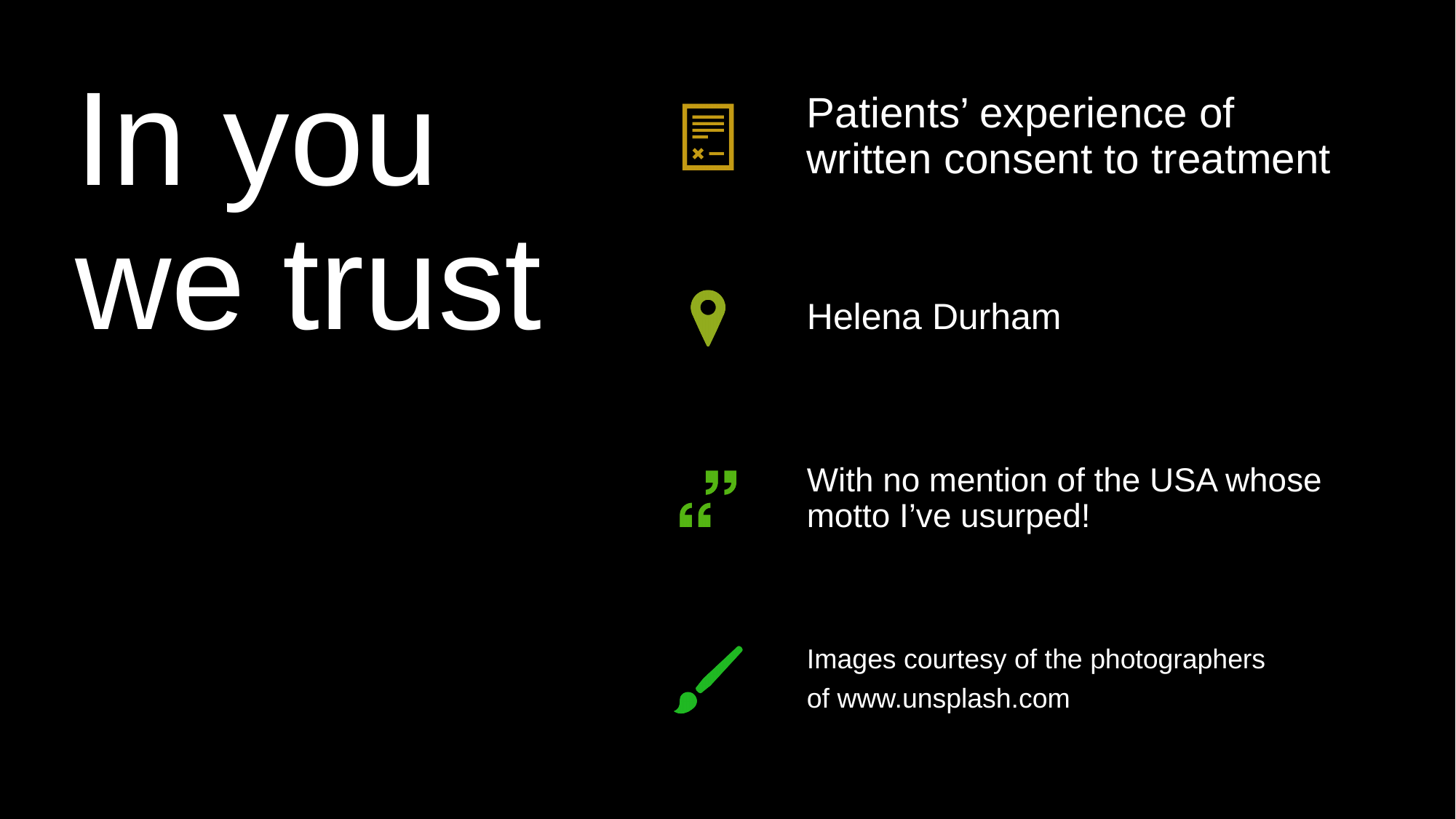

# In you we trust
Patients’ experience of  written consent to treatment
Helena Durham
With no mention of the USA whose motto I’ve usurped!
Images courtesy of the photographers
of www.unsplash.com